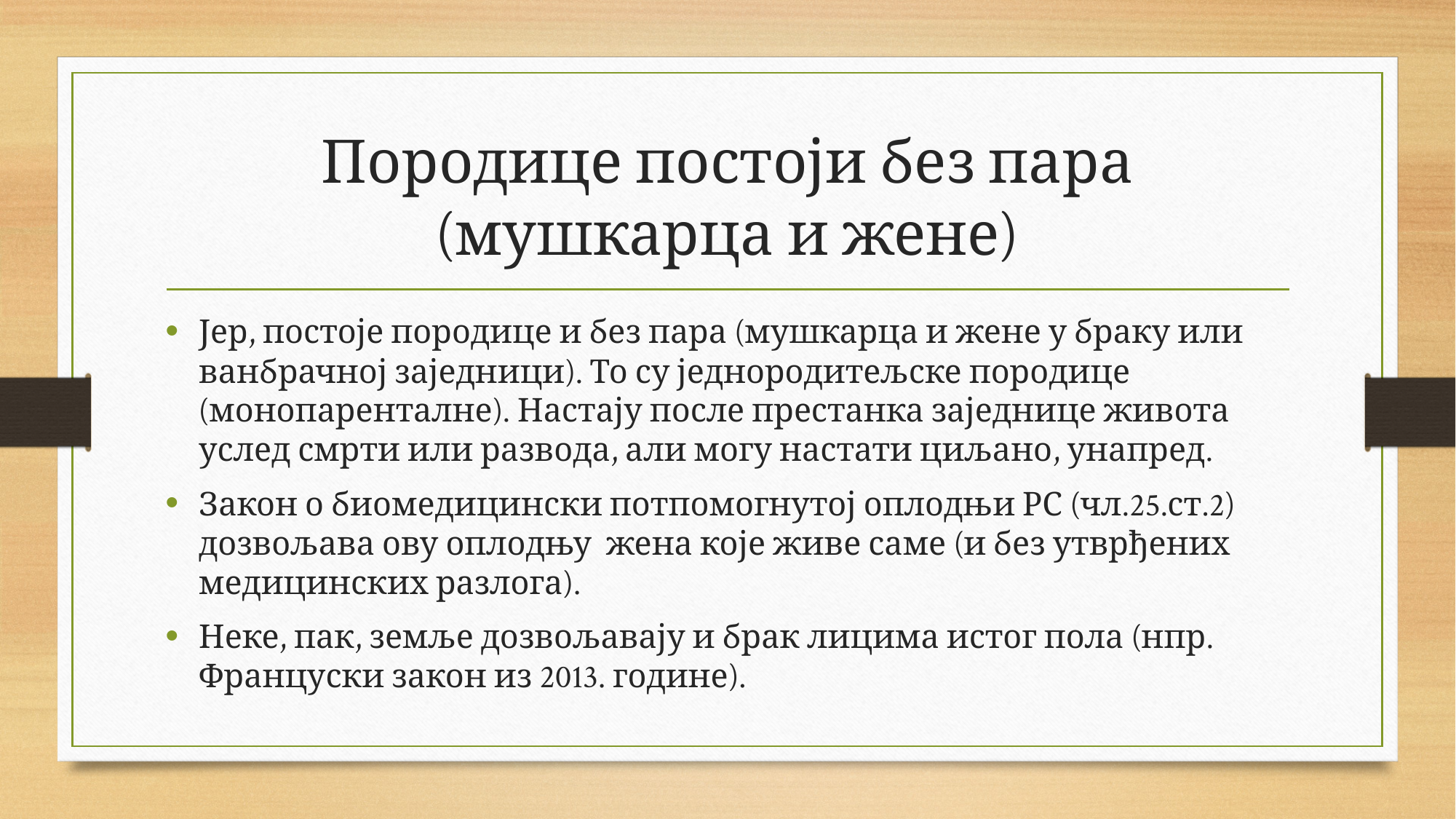

# Породице постоји без пара (мушкарца и жене)
Јер, постоје породице и без пара (мушкарца и жене у браку или ванбрачној заједници). То су једнородитељске породице (монопаренталне). Настају после престанка заједнице живота услед смрти или развода, али могу настати циљано, унапред.
Закон о биомедицински потпомогнутој оплодњи РС (чл.25.ст.2) дозвољава ову оплодњу  жена које живе саме (и без утврђених медицинских разлога).
Неке, пак, земље дозвољавају и брак лицима истог пола (нпр. Француски закон из 2013. године).